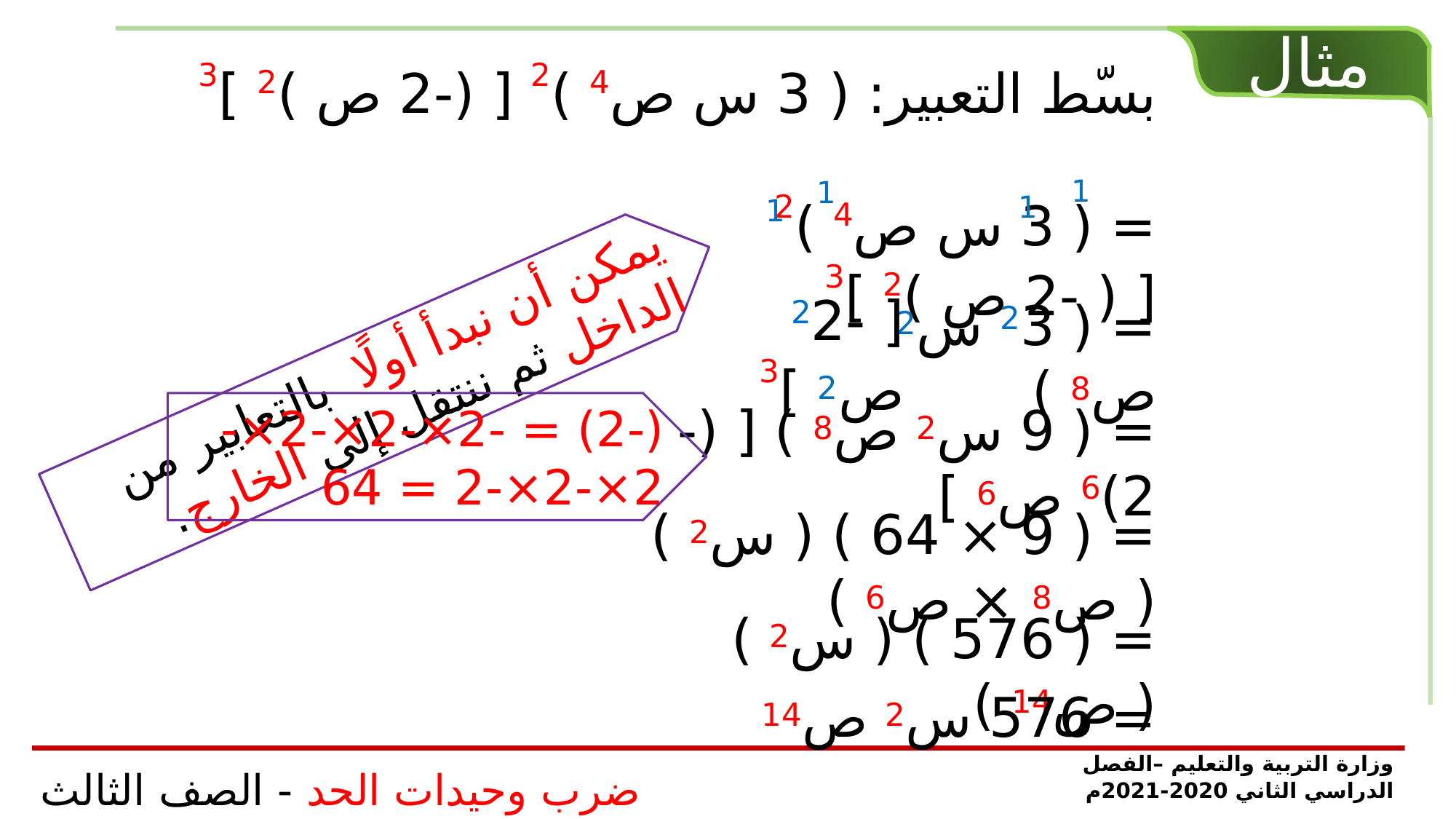

مثال

بسّط التعبير: ( 3 س ص4 )2 [ (-2 ص )2 ]3
1
1
= ( 3 س ص4 )2 [ ( -2 ص )2 ]3
1
1
[ -22 ص2 ]3
= ( 23 س2 ص8 )
يمكن أن نبدأ أولًا  بالتعابير من الداخل ثم ننتقل إلى الخارج.
= ( 9 س2 ص8 ) [ (-2)6 ص6 ]
(-2) = -2×-2×-2×-2×-2×-2 = 64
= ( 9 × 64 ) ( س2 ) ( ص8 × ص6 )
= ( 576 ) ( س2 ) ( ص14 )
= 576 س2 ص14